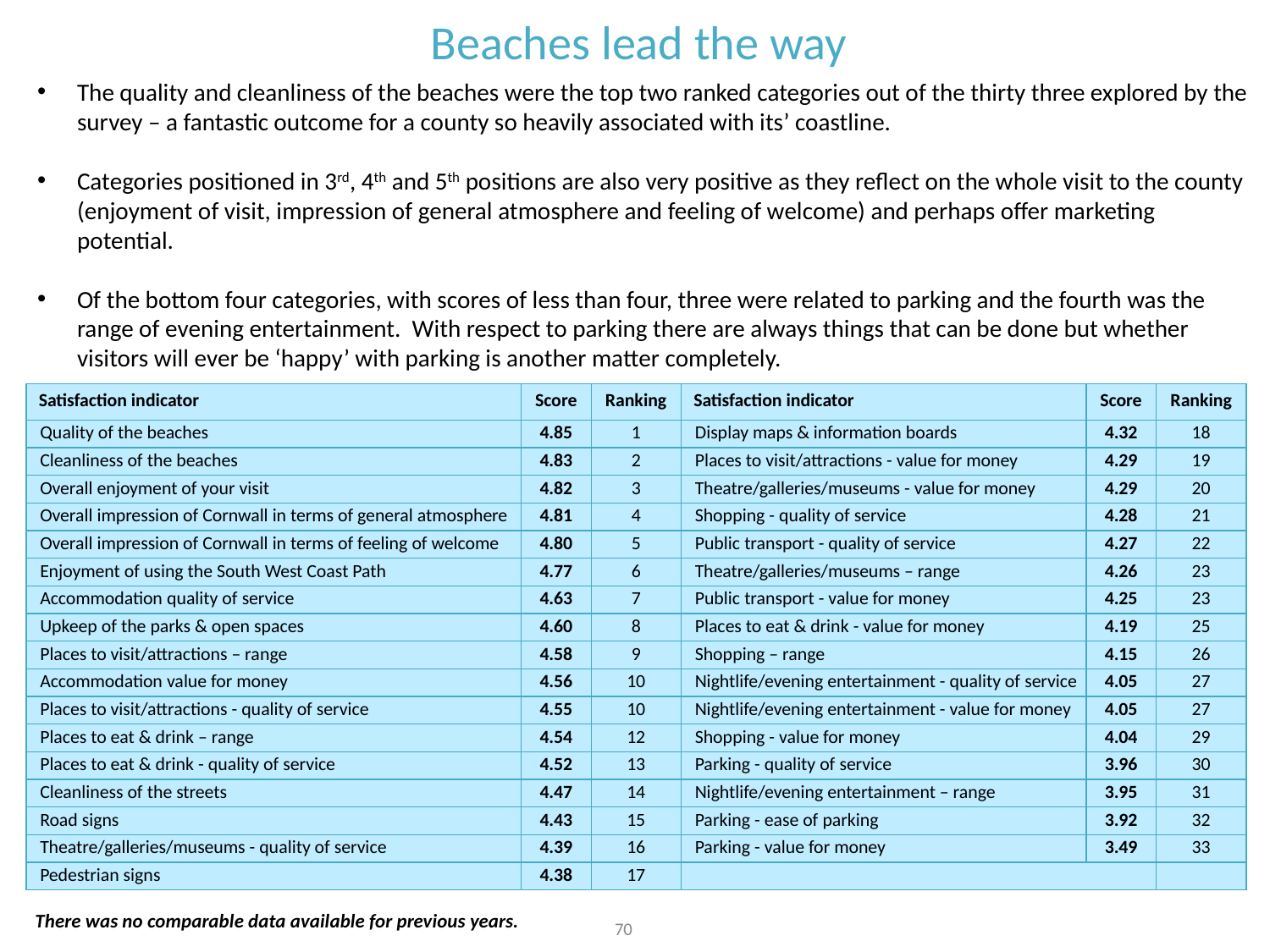

Beaches lead the way
The quality and cleanliness of the beaches were the top two ranked categories out of the thirty three explored by the survey – a fantastic outcome for a county so heavily associated with its’ coastline.

Categories positioned in 3rd, 4th and 5th positions are also very positive as they reflect on the whole visit to the county (enjoyment of visit, impression of general atmosphere and feeling of welcome) and perhaps offer marketing potential.

Of the bottom four categories, with scores of less than four, three were related to parking and the fourth was the range of evening entertainment.  With respect to parking there are always things that can be done but whether visitors will ever be ‘happy’ with parking is another matter completely.
| Satisfaction indicator | Score | Ranking | Satisfaction indicator | Score | Ranking |
| --- | --- | --- | --- | --- | --- |
| Quality of the beaches | 4.85 | 1 | Display maps & information boards | 4.32 | 18 |
| Cleanliness of the beaches | 4.83 | 2 | Places to visit/attractions - value for money | 4.29 | 19 |
| Overall enjoyment of your visit | 4.82 | 3 | Theatre/galleries/museums - value for money | 4.29 | 20 |
| Overall impression of Cornwall in terms of general atmosphere | 4.81 | 4 | Shopping - quality of service | 4.28 | 21 |
| Overall impression of Cornwall in terms of feeling of welcome | 4.80 | 5 | Public transport - quality of service | 4.27 | 22 |
| Enjoyment of using the South West Coast Path | 4.77 | 6 | Theatre/galleries/museums – range | 4.26 | 23 |
| Accommodation quality of service | 4.63 | 7 | Public transport - value for money | 4.25 | 23 |
| Upkeep of the parks & open spaces | 4.60 | 8 | Places to eat & drink - value for money | 4.19 | 25 |
| Places to visit/attractions – range | 4.58 | 9 | Shopping – range | 4.15 | 26 |
| Accommodation value for money | 4.56 | 10 | Nightlife/evening entertainment - quality of service | 4.05 | 27 |
| Places to visit/attractions - quality of service | 4.55 | 10 | Nightlife/evening entertainment - value for money | 4.05 | 27 |
| Places to eat & drink – range | 4.54 | 12 | Shopping - value for money | 4.04 | 29 |
| Places to eat & drink - quality of service | 4.52 | 13 | Parking - quality of service | 3.96 | 30 |
| Cleanliness of the streets | 4.47 | 14 | Nightlife/evening entertainment – range | 3.95 | 31 |
| Road signs | 4.43 | 15 | Parking - ease of parking | 3.92 | 32 |
| Theatre/galleries/museums - quality of service | 4.39 | 16 | Parking - value for money | 3.49 | 33 |
| Pedestrian signs | 4.38 | 17 |  |  |  |

There was no comparable data available for previous years.
70